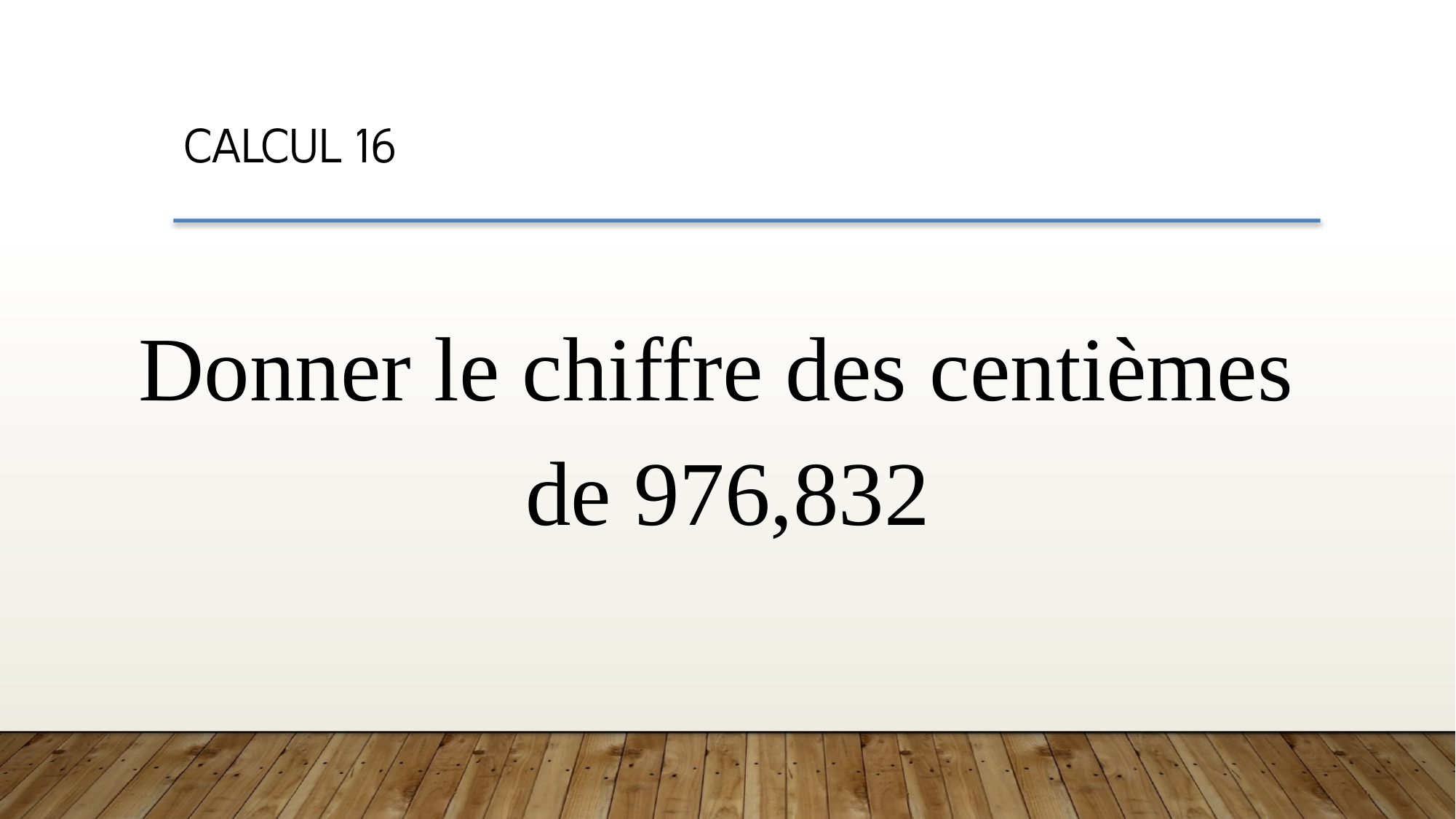

CALCUL 16
Donner le chiffre des centièmes
de 976,832